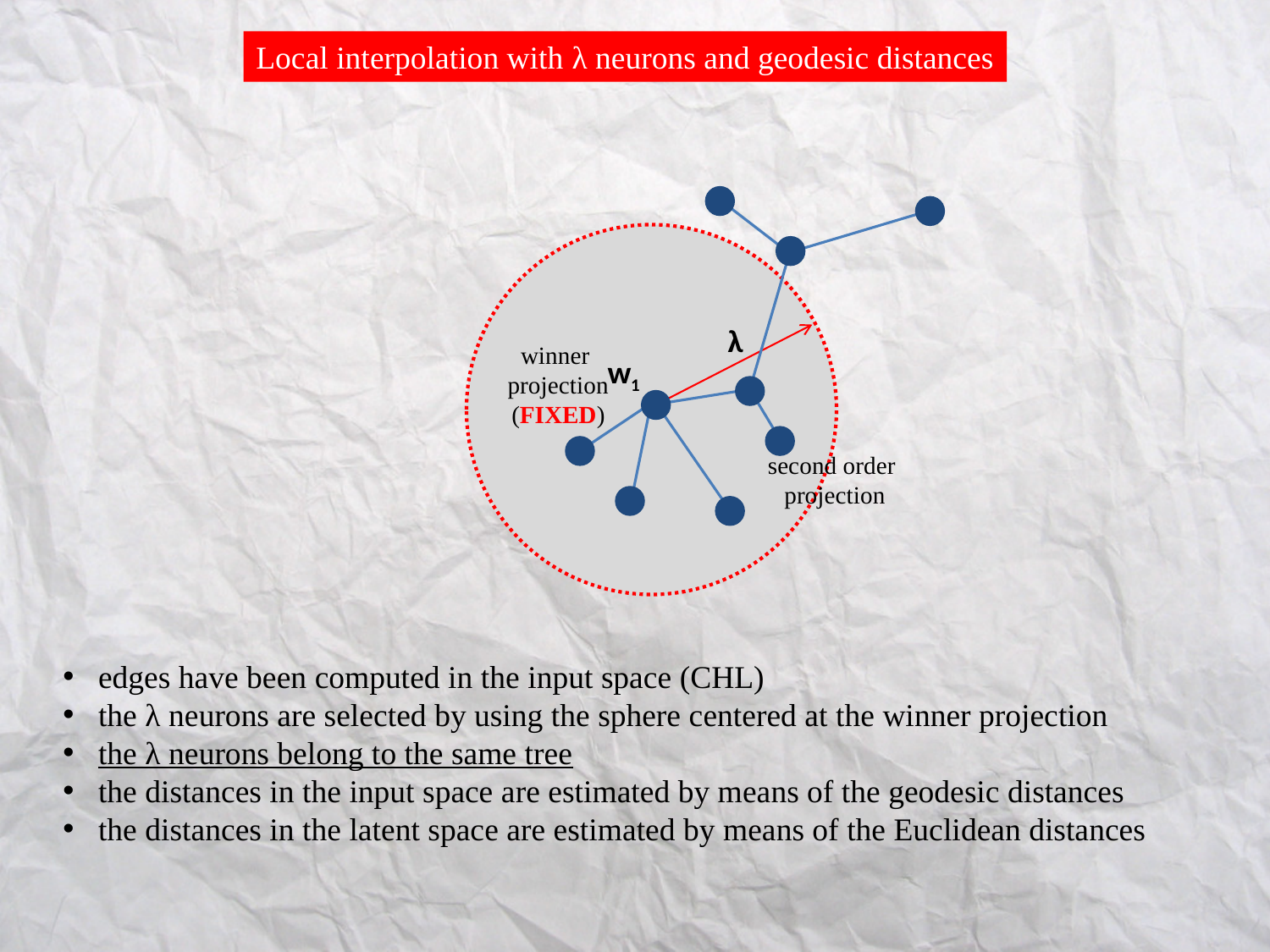

Local interpolation with λ neurons and geodesic distances

λ

winner
projection
(FIXED)
w

1

second order
projection

   edges have been computed in the input space (CHL)
   the λ neurons are selected by using the sphere centered at the winner projection
   the λ neurons belong to the same tree
   the distances in the input space are estimated by means of the geodesic distances
   the distances in the latent space are estimated by means of the Euclidean distances